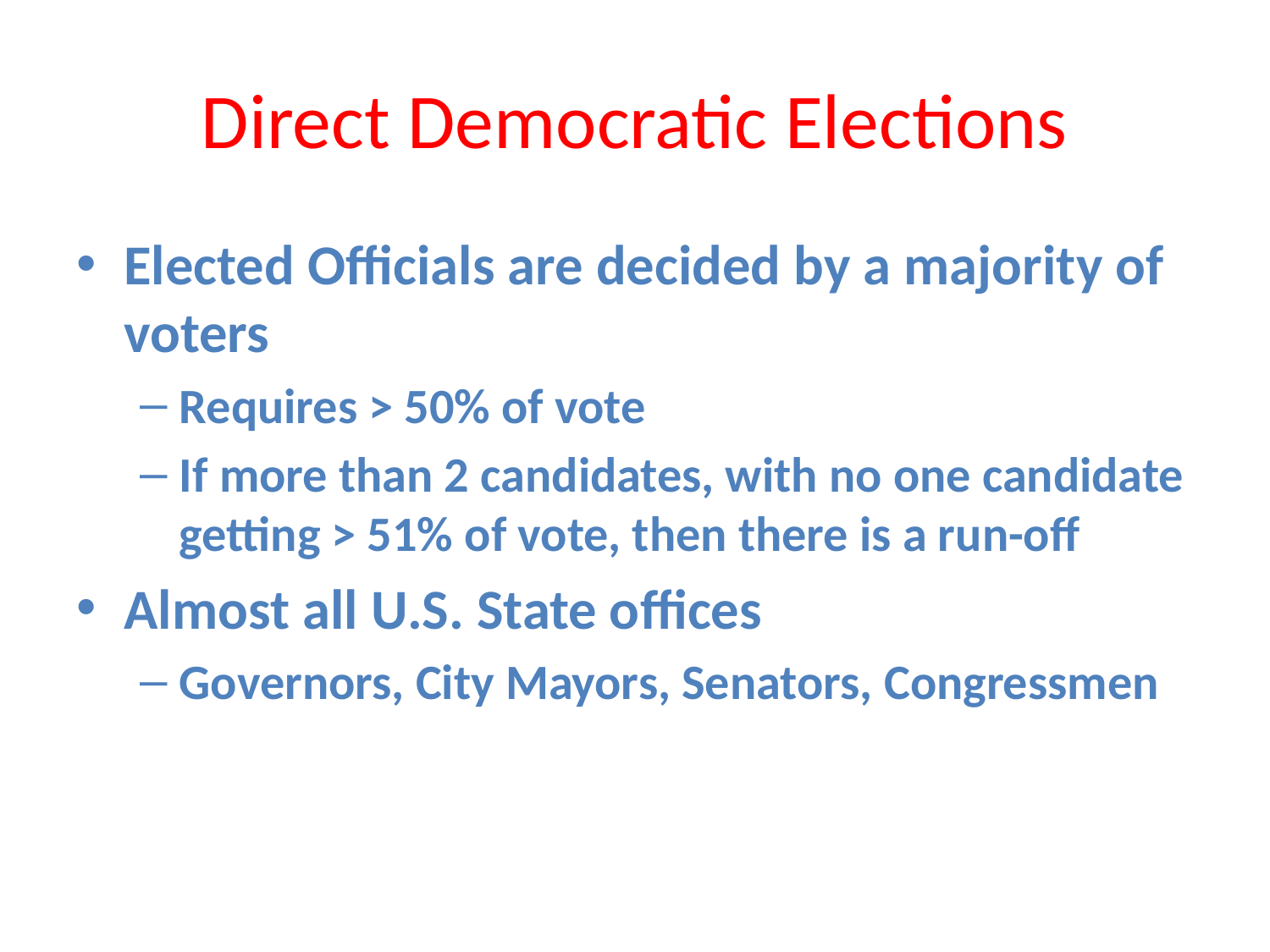

# Direct Democratic Elections
Elected Officials are decided by a majority of voters
Requires > 50% of vote
If more than 2 candidates, with no one candidate getting > 51% of vote, then there is a run-off
Almost all U.S. State offices
Governors, City Mayors, Senators, Congressmen